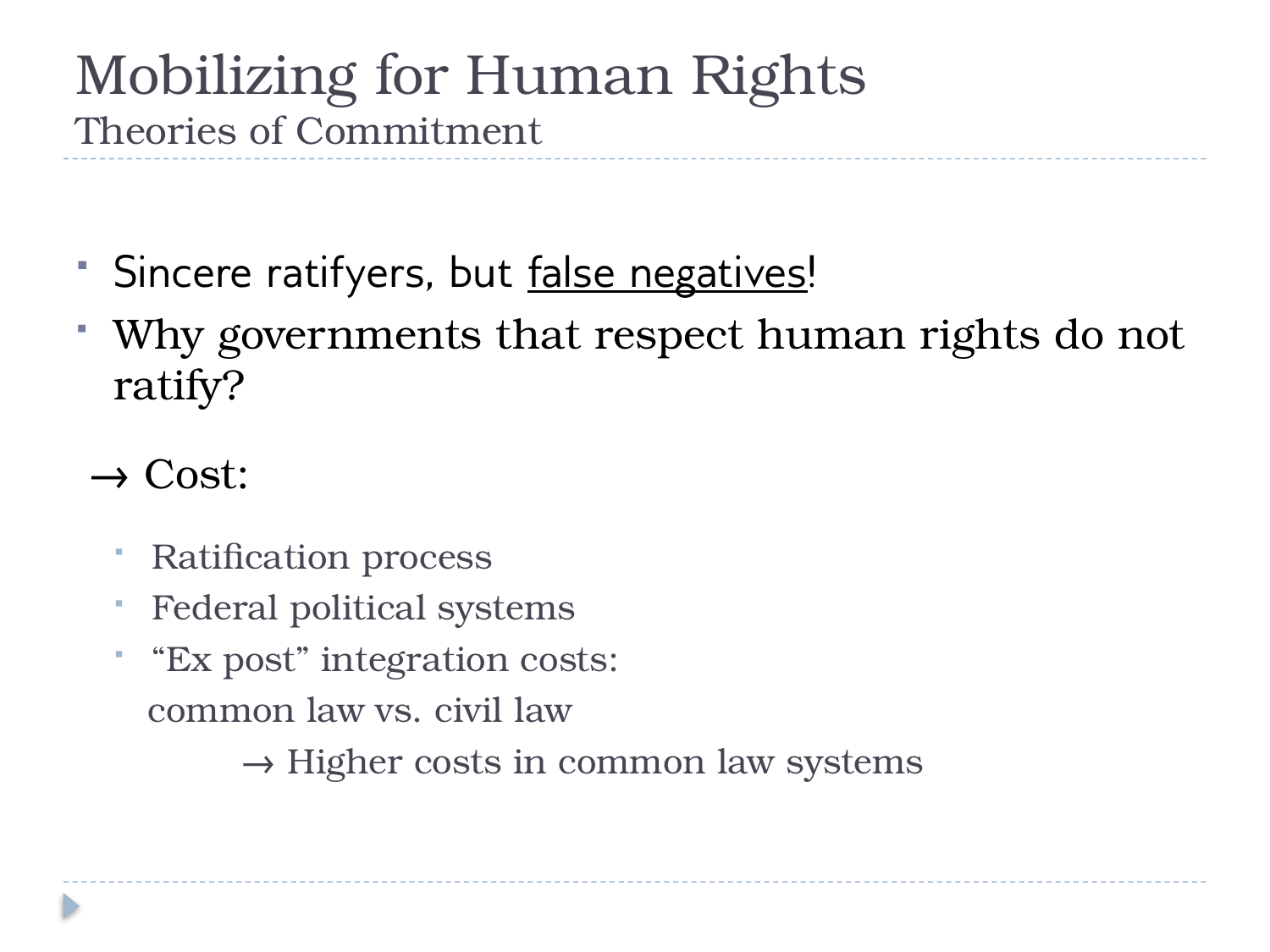

# Mobilizing for Human Rights Theories of Commitment

Sincere ratifyers, but false negatives!
Why governments that respect human rights do not ratify?

 → Cost:

Ratification process
Federal political systems
“Ex post” integration costs:
   common law vs. civil law
	→ Higher costs in common law systems